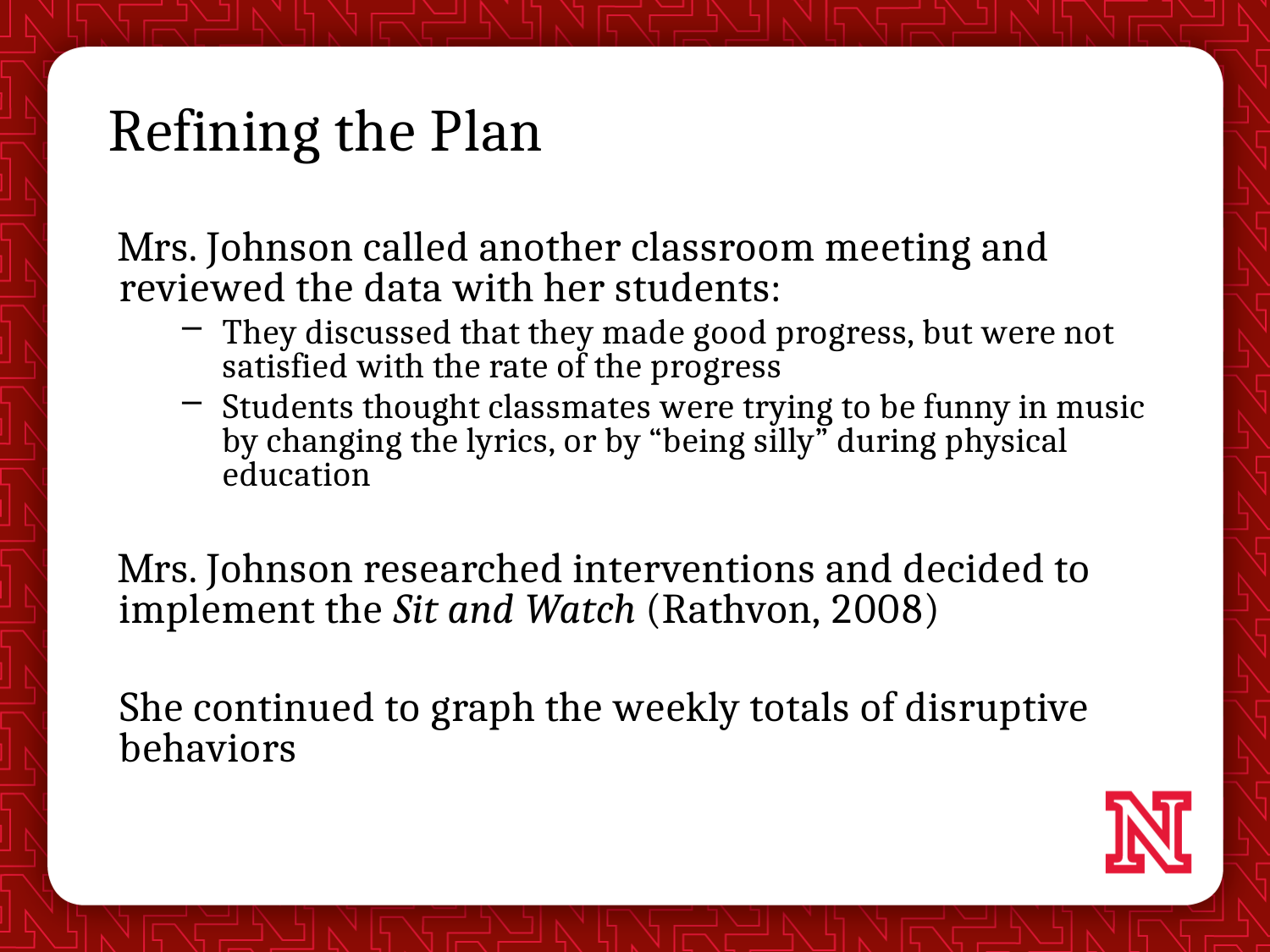

# Refining the Plan
Mrs. Johnson called another classroom meeting and reviewed the data with her students:
They discussed that they made good progress, but were not satisfied with the rate of the progress
Students thought classmates were trying to be funny in music by changing the lyrics, or by “being silly” during physical education

Mrs. Johnson researched interventions and decided to implement the Sit and Watch (Rathvon, 2008)

She continued to graph the weekly totals of disruptive behaviors